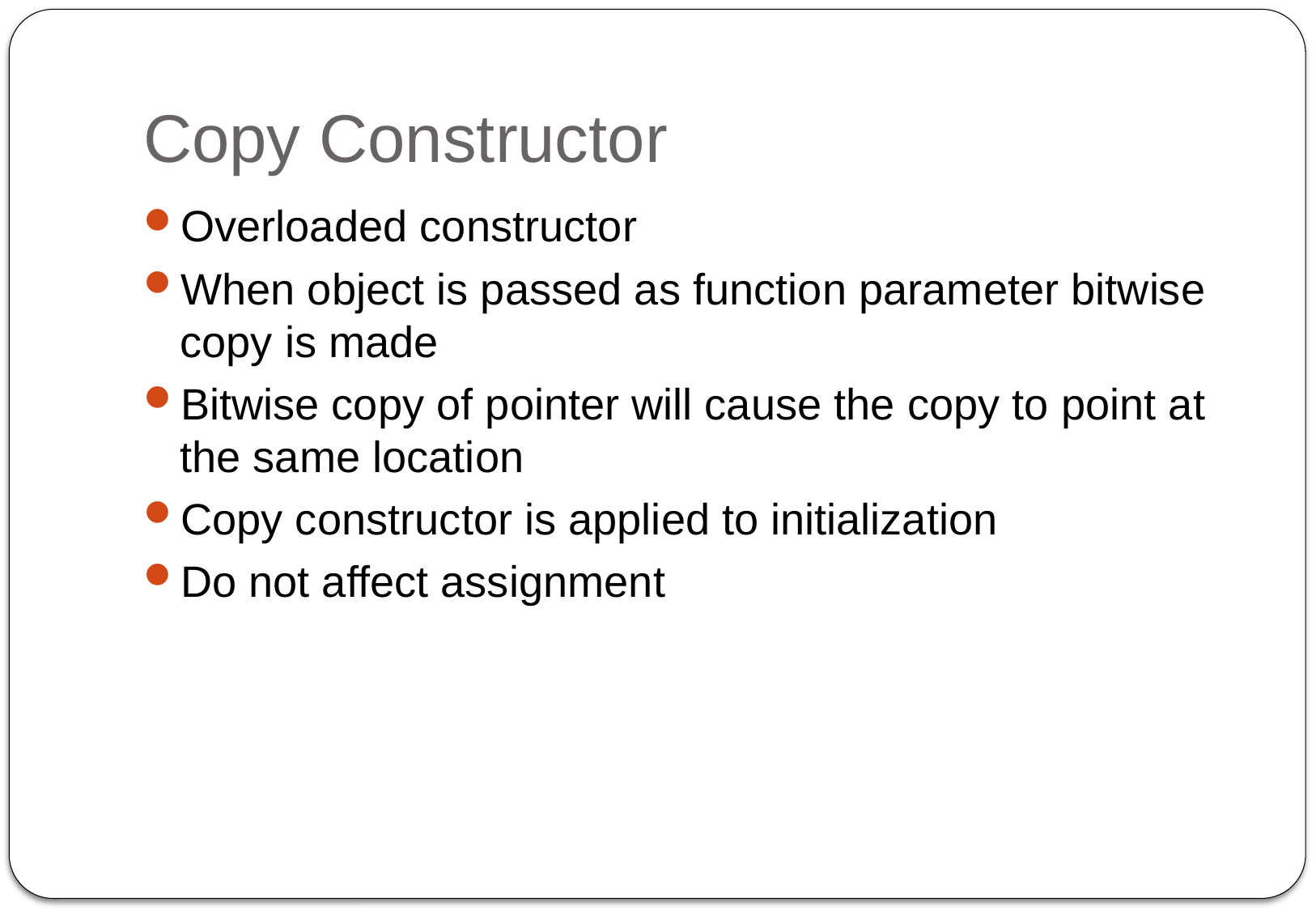

# Copy Constructor
Overloaded constructor
When object is passed as function parameter bitwise copy is made
Bitwise copy of pointer will cause the copy to point at the same location
Copy constructor is applied to initialization
Do not affect assignment